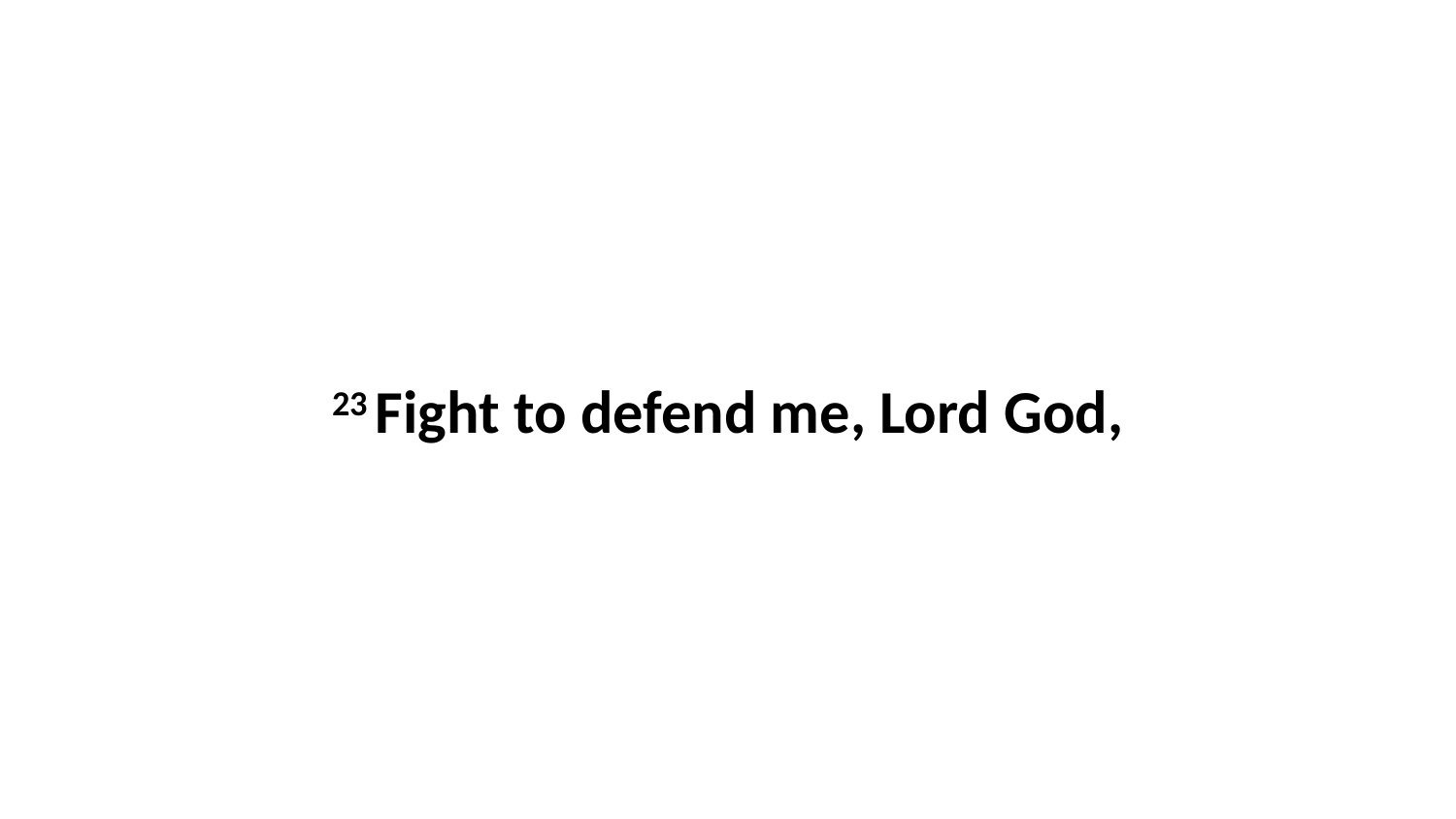

23 Fight to defend me, Lord God,